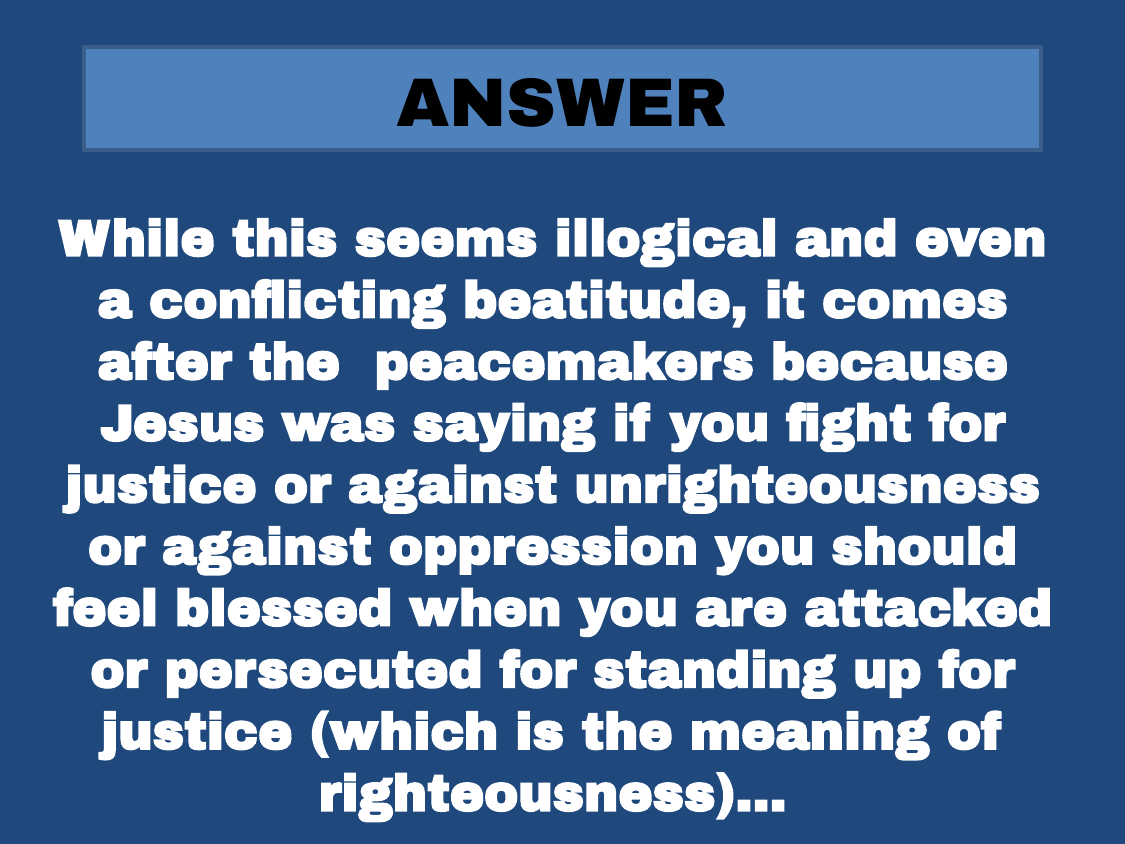

# ANSWER
While this seems illogical and even a conflicting beatitude, it comes after the  peacemakers because Jesus was saying if you fight for justice or against unrighteousness or against oppression you should feel blessed when you are attacked or persecuted for standing up for justice (which is the meaning of righteousness)…